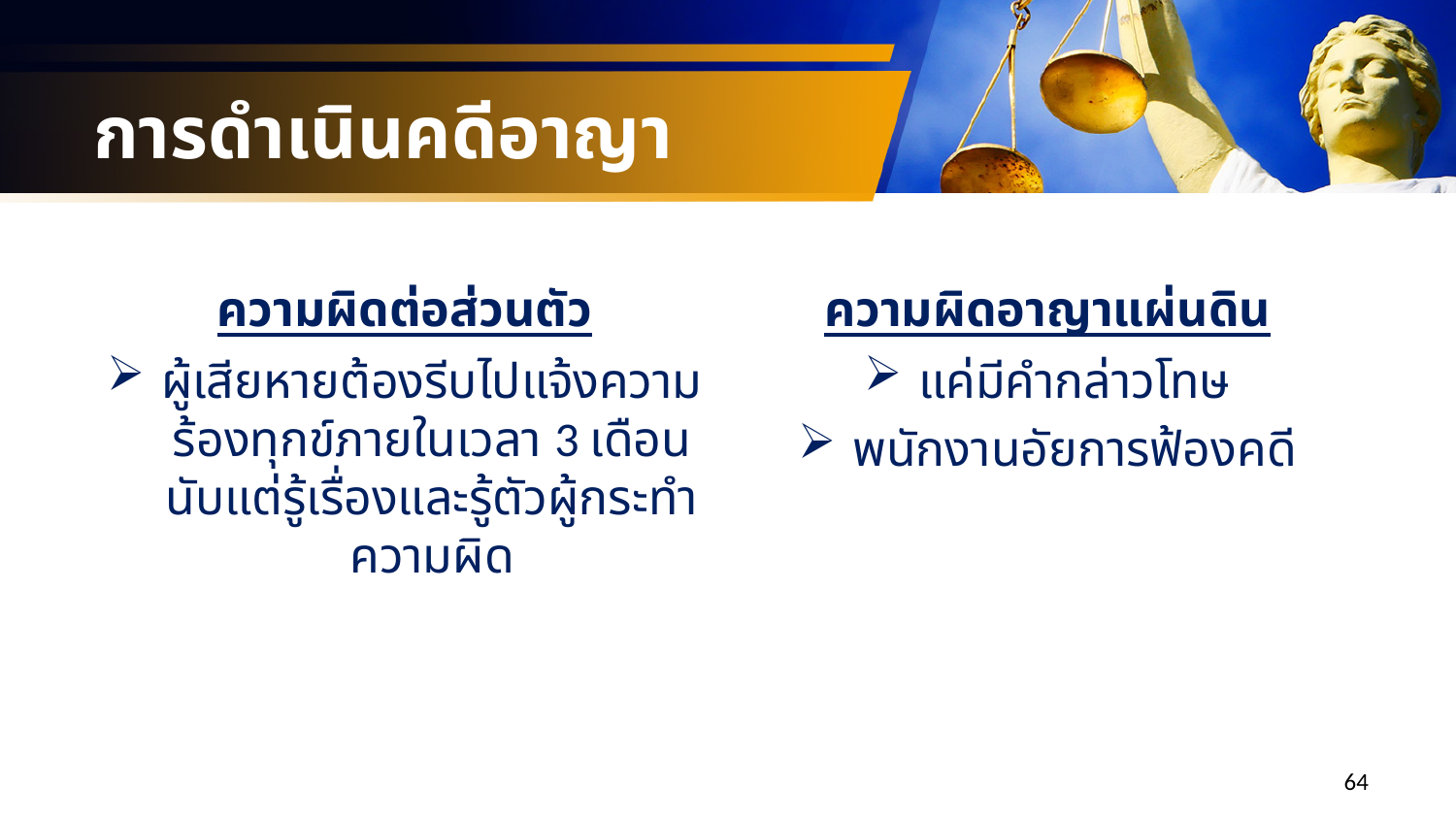

# การดำเนินคดีอาญา
ความผิดต่อส่วนตัว
ความผิดอาญาแผ่นดิน
ผู้เสียหายต้องรีบไปแจ้งความร้องทุกข์ภายในเวลา 3 เดือนนับแต่รู้เรื่องและรู้ตัวผู้กระทำความผิด
แค่มีคำกล่าวโทษ
พนักงานอัยการฟ้องคดี
64